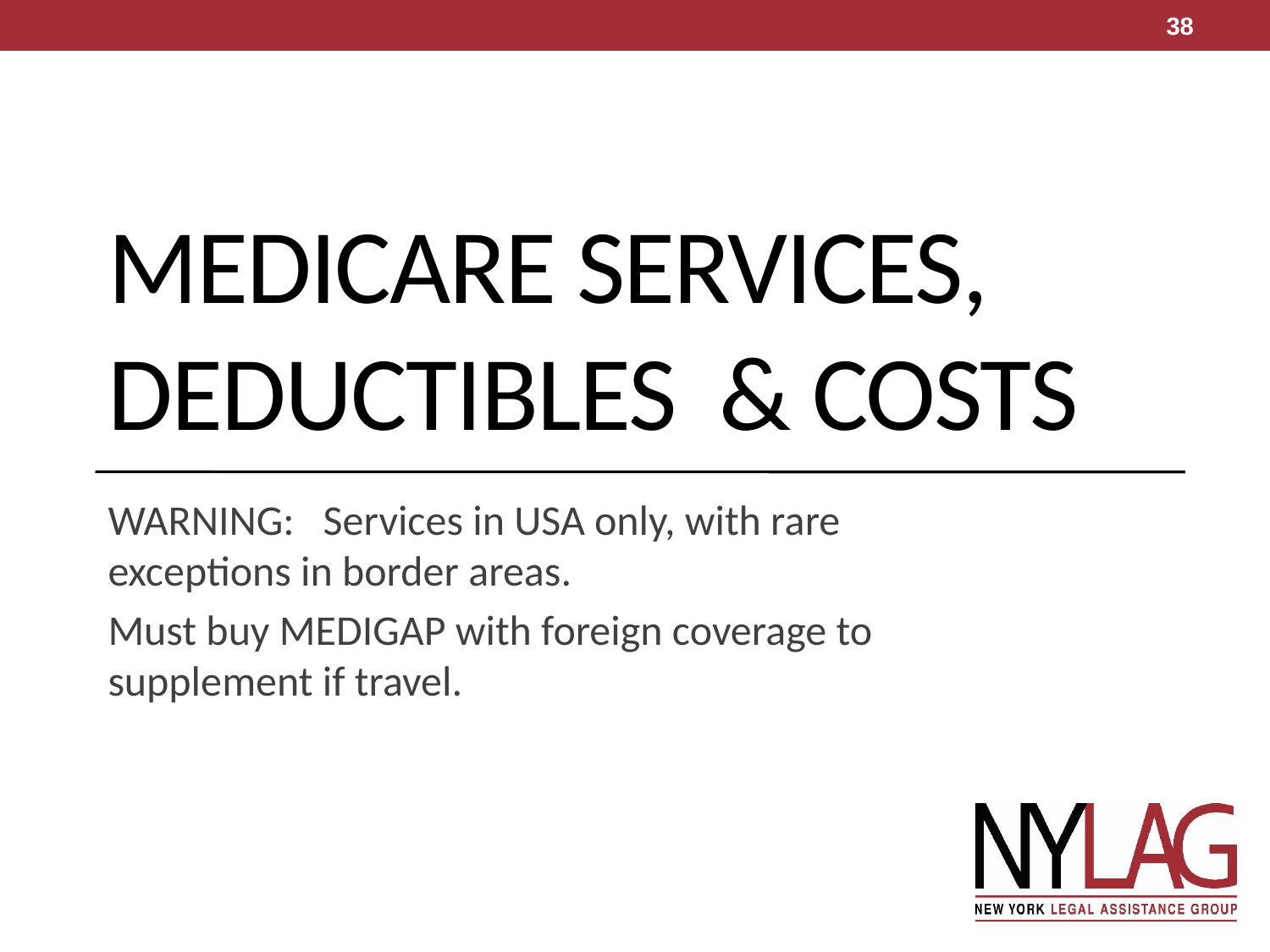

38
# Medicare Services, Deductibles  & Costs
WARNING:   Services in USA only, with rare exceptions in border areas.
Must buy MEDIGAP with foreign coverage to supplement if travel.